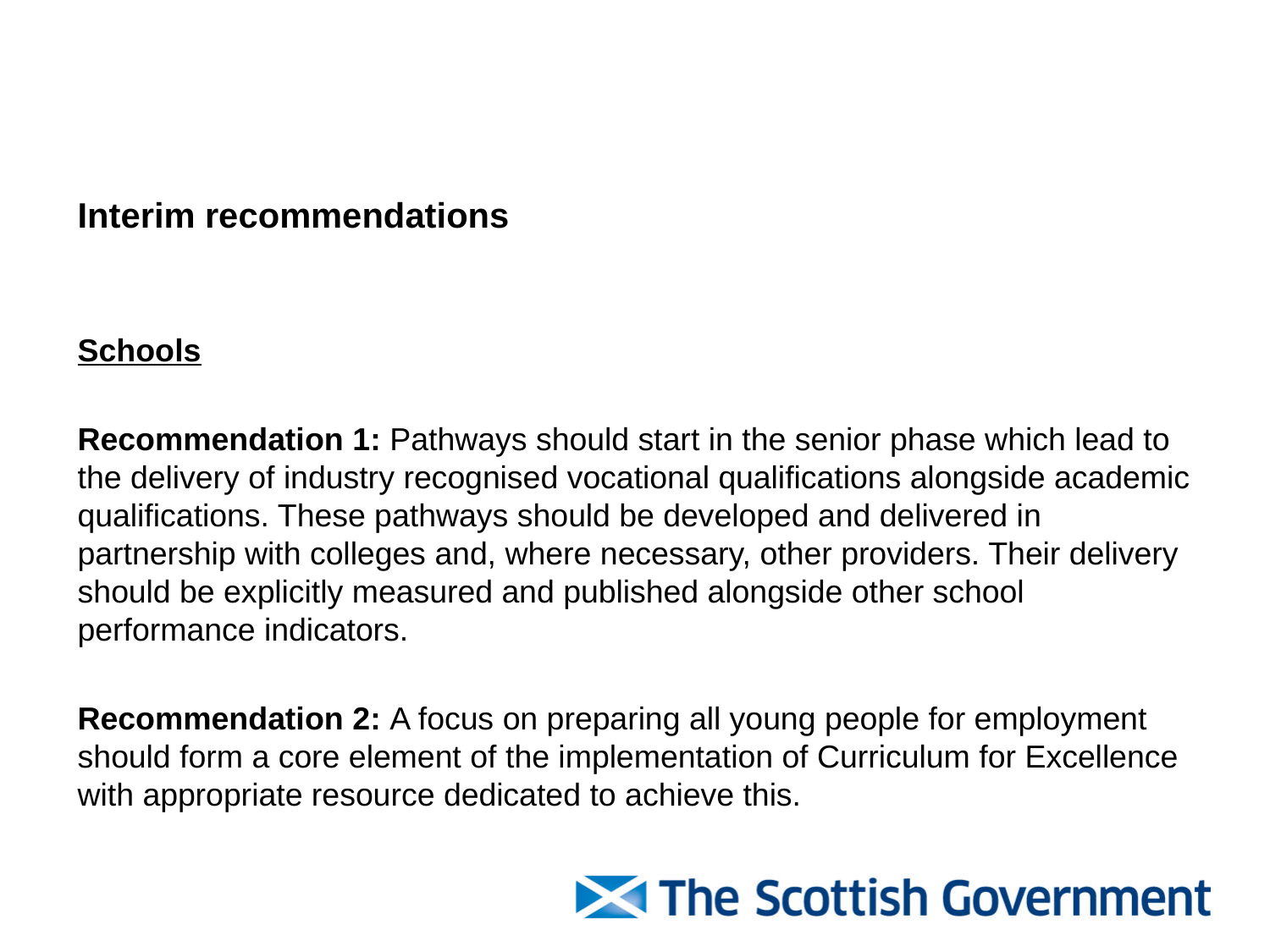

#
Interim recommendations

Schools

Recommendation 1: Pathways should start in the senior phase which lead to the delivery of industry recognised vocational qualifications alongside academic qualifications. These pathways should be developed and delivered in partnership with colleges and, where necessary, other providers. Their delivery should be explicitly measured and published alongside other school performance indicators.

Recommendation 2: A focus on preparing all young people for employment should form a core element of the implementation of Curriculum for Excellence with appropriate resource dedicated to achieve this.